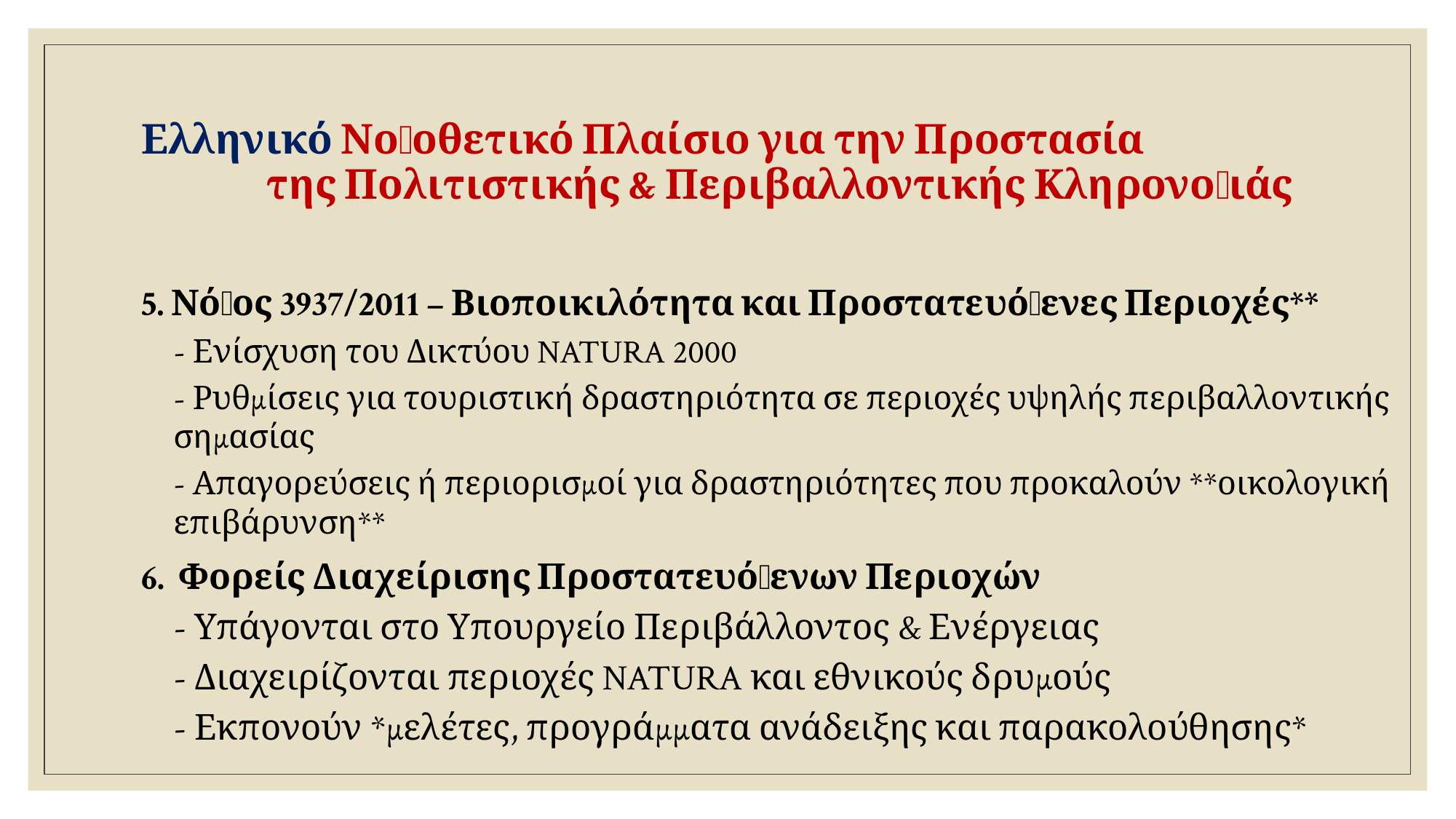

# Ελληνικό Νομοθετικό Πλαίσιο για την Προστασία της Πολιτιστικής & Περιβαλλοντικής Κληρονομιάς
5. Νόμος 3937/2011 – Βιοποικιλότητα και Προστατευόμενες Περιοχές**
- Ενίσχυση του Δικτύου NATURA 2000
- Ρυθμίσεις για τουριστική δραστηριότητα σε περιοχές υψηλής περιβαλλοντικής σημασίας
- Απαγορεύσεις ή περιορισμοί για δραστηριότητες που προκαλούν **οικολογική επιβάρυνση**
6.  Φορείς Διαχείρισης Προστατευόμενων Περιοχών
- Υπάγονται στο Υπουργείο Περιβάλλοντος & Ενέργειας
- Διαχειρίζονται περιοχές NATURA και εθνικούς δρυμούς
- Εκπονούν *μελέτες, προγράμματα ανάδειξης και παρακολούθησης*